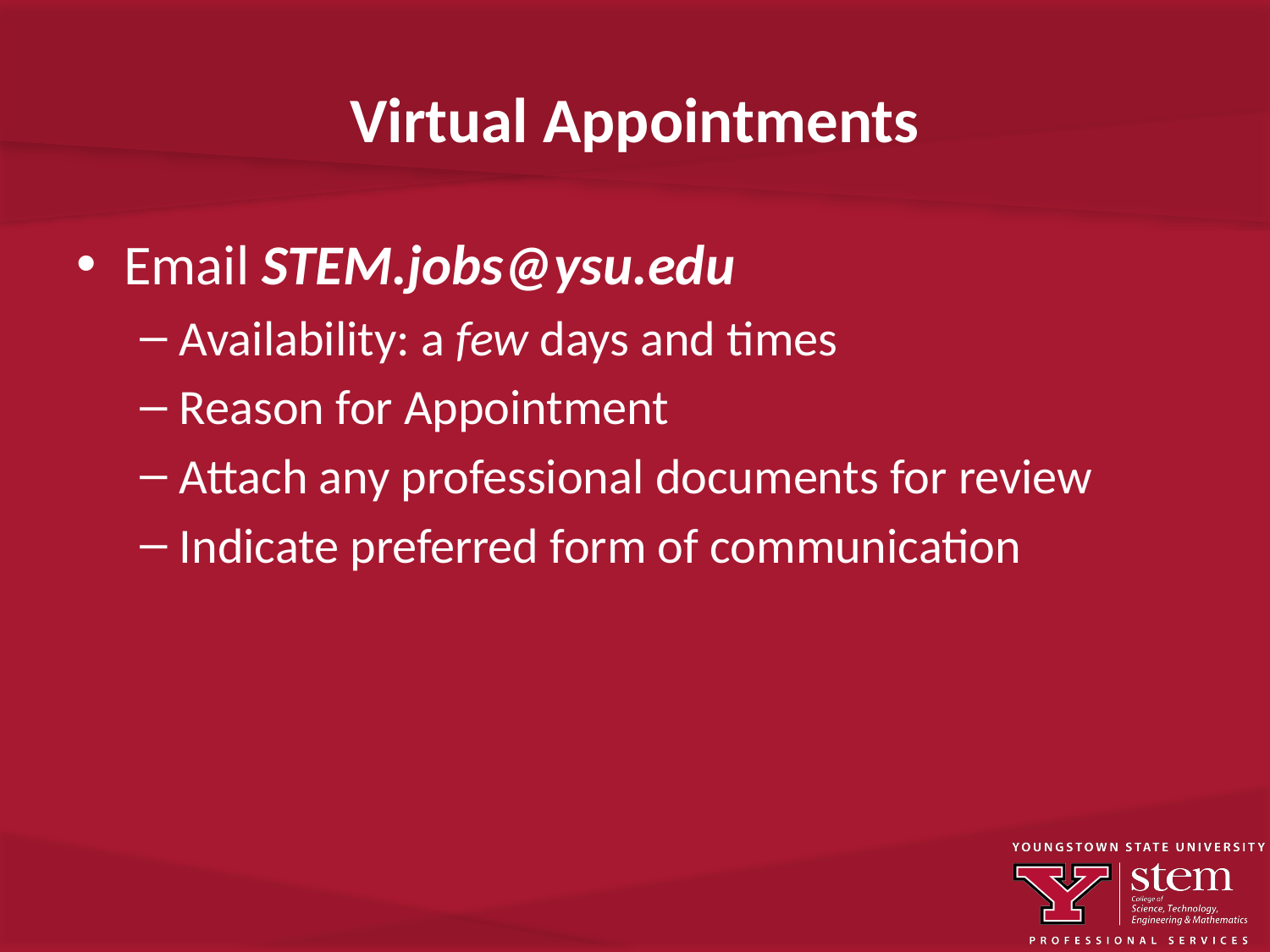

# Virtual Appointments
Email STEM.jobs@ysu.edu
Availability: a few days and times
Reason for Appointment
Attach any professional documents for review
Indicate preferred form of communication